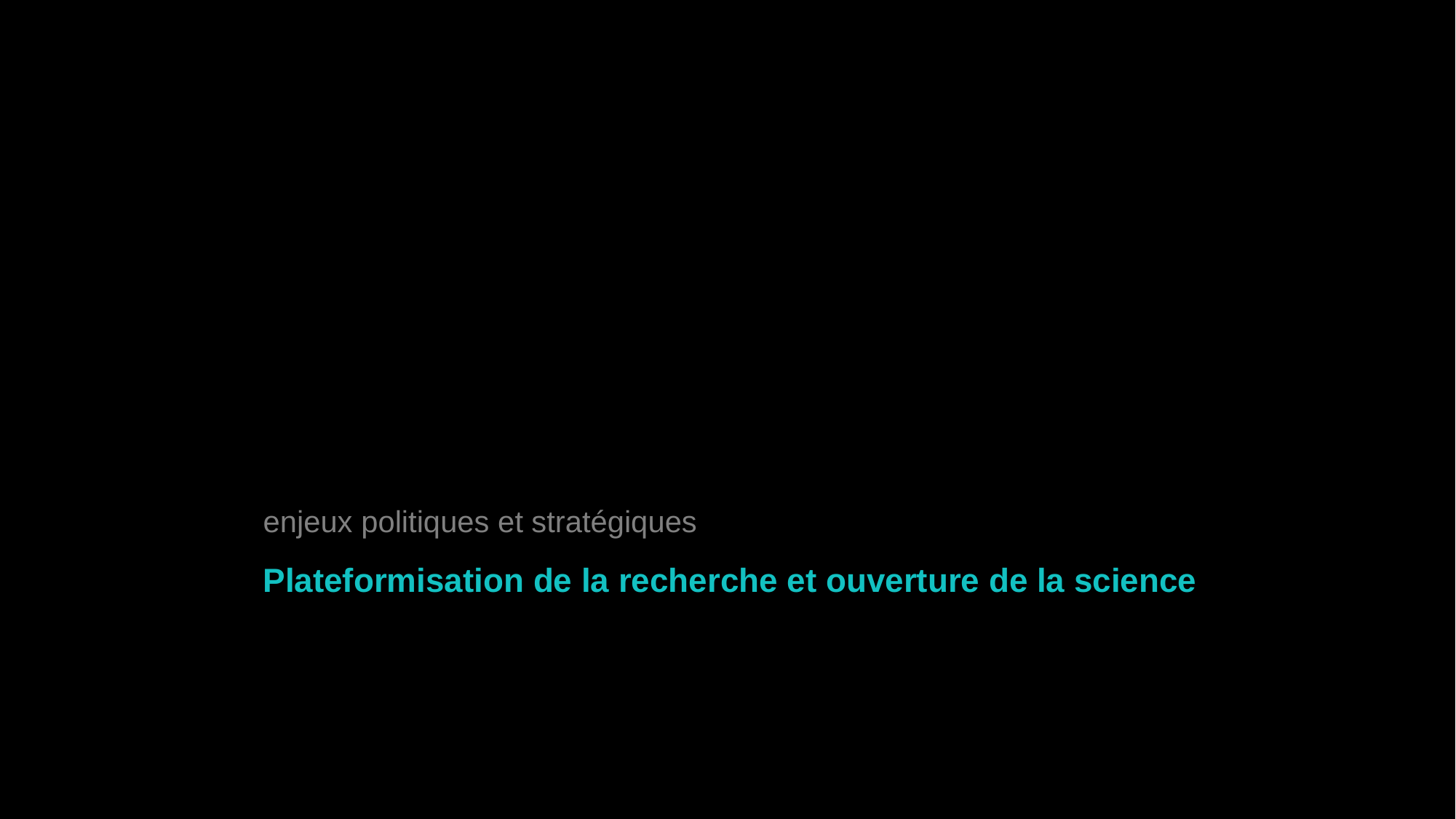

enjeux politiques et stratégiques
Plateformisation de la recherche et ouverture de la science